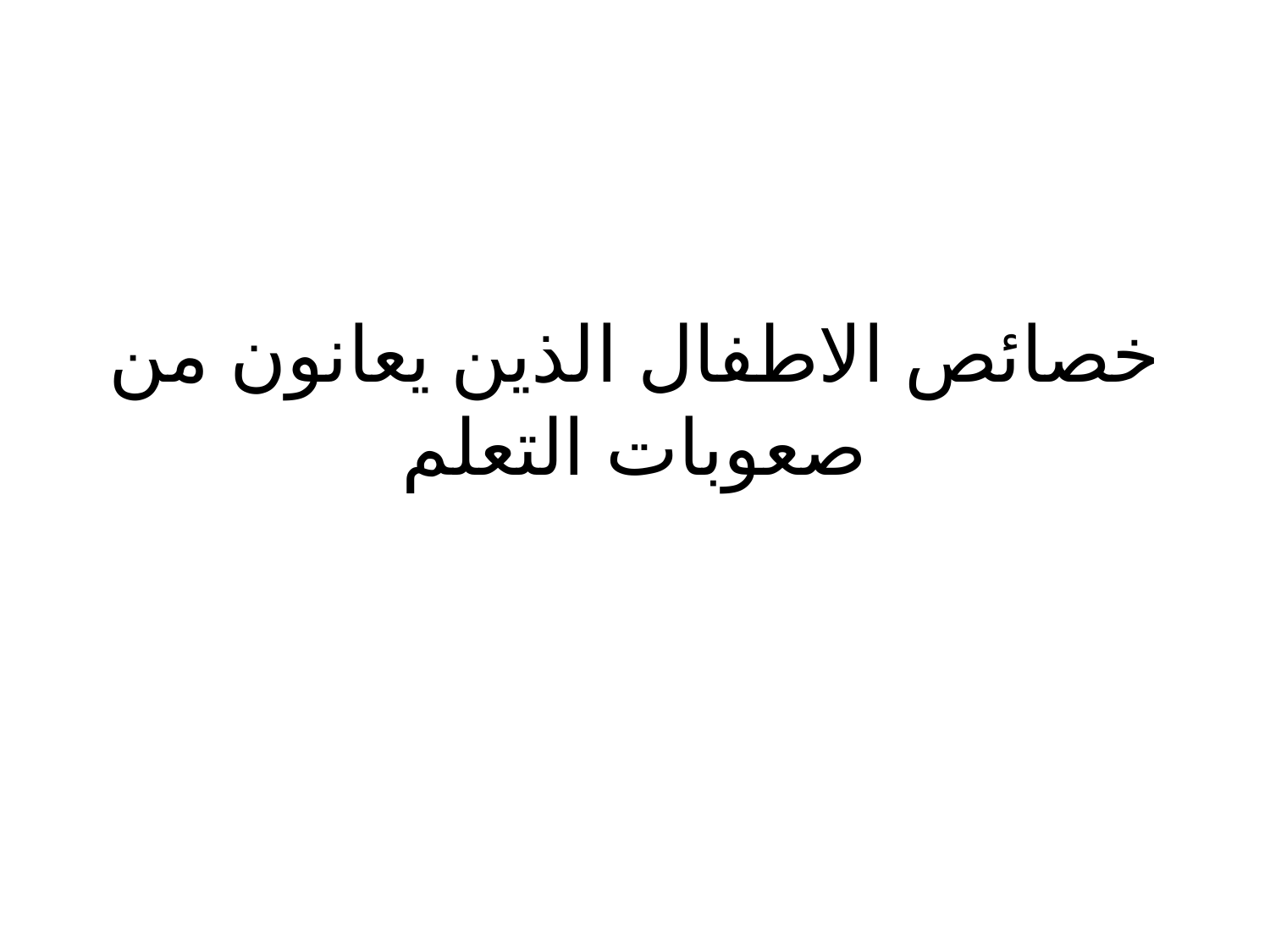

# خصائص الاطفال الذين يعانون من صعوبات التعلم